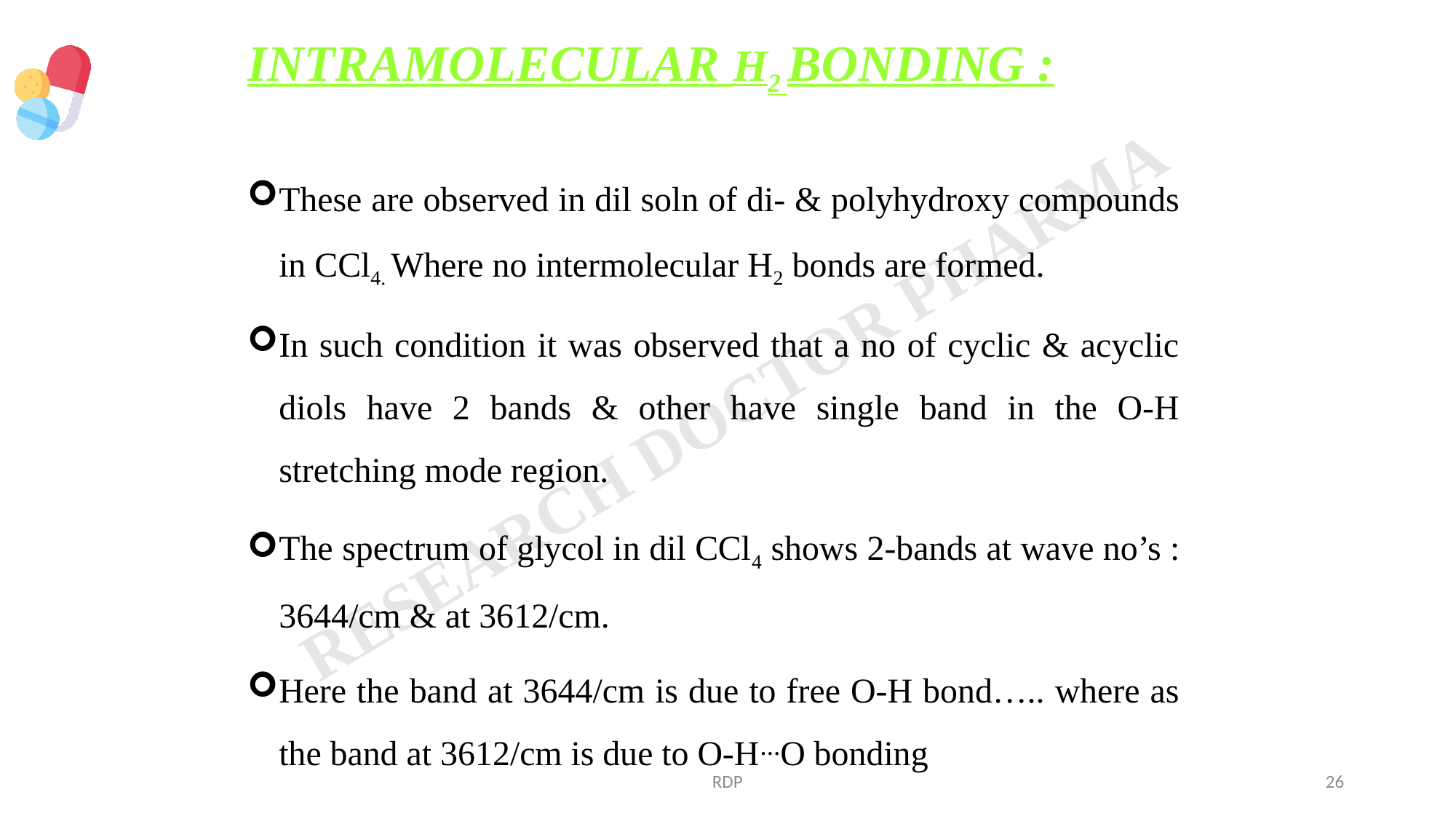

INTRAMOLECULAR H2 BONDING :

These are observed in dil soln of di- & polyhydroxy compounds in CCl4. Where no intermolecular H2 bonds are formed.
In such condition it was observed that a no of cyclic & acyclic diols have 2 bands & other have single band in the O-H stretching mode region.
The spectrum of glycol in dil CCl4 shows 2-bands at wave no’s : 3644/cm & at 3612/cm.
Here the band at 3644/cm is due to free O-H bond….. where as the band at 3612/cm is due to O-H…O bonding

RDP
26